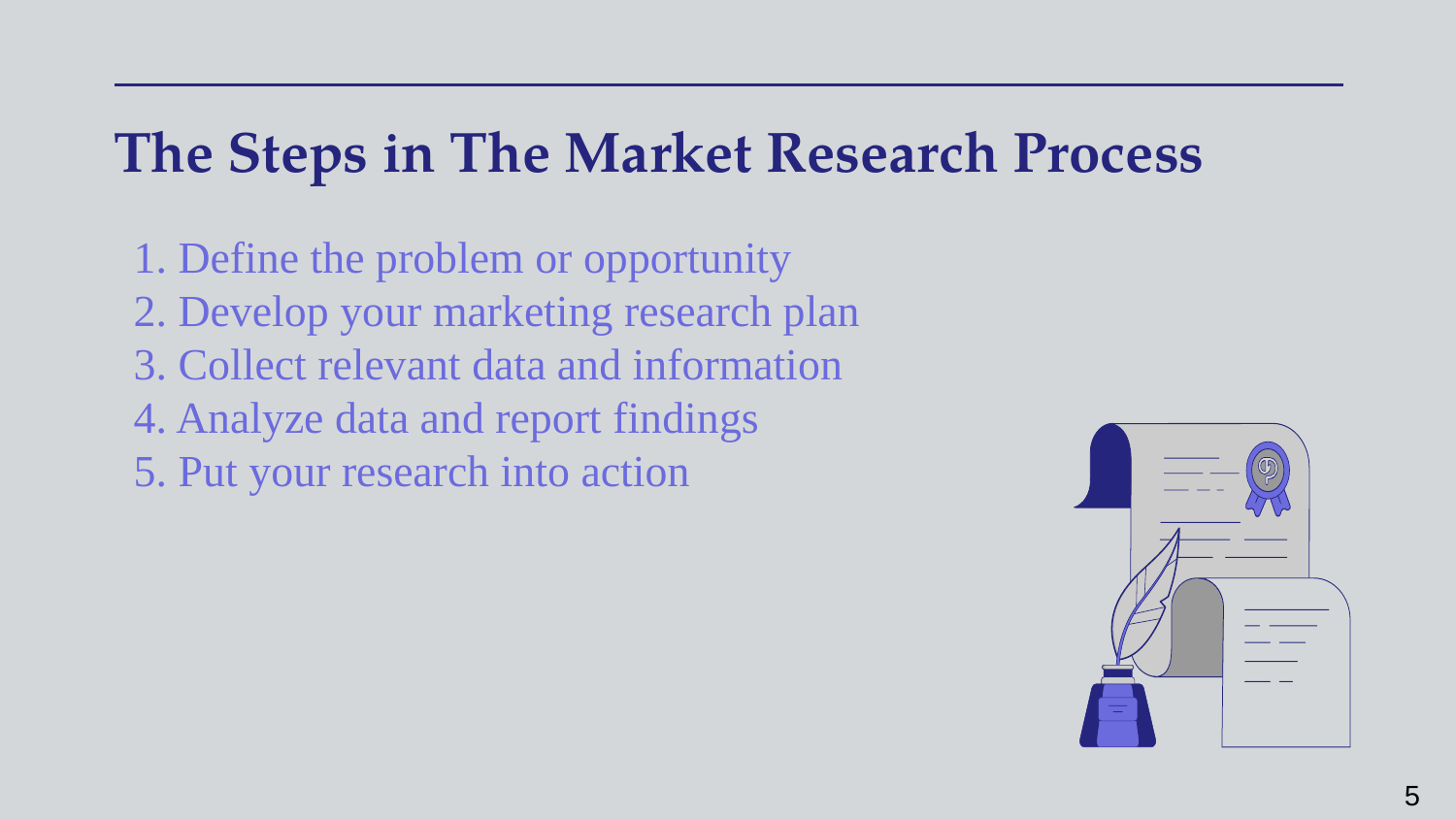

# The Steps in The Market Research Process
1. Define the problem or opportunity
2. Develop your marketing research plan
3. Collect relevant data and information
4. Analyze data and report findings
5. Put your research into action

5